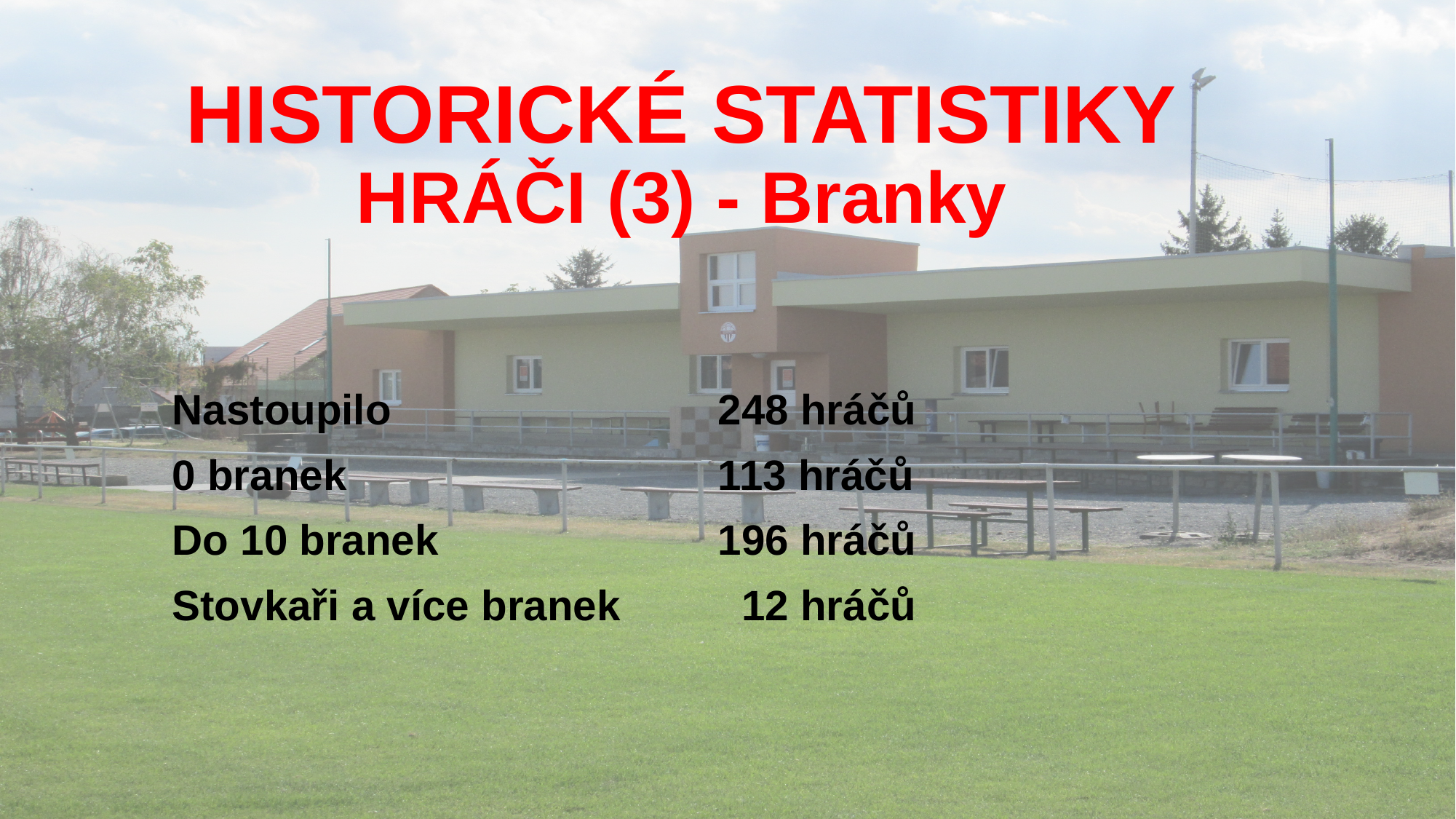

# HISTORICKÉ STATISTIKY HRÁČI (3) - Branky
Nastoupilo			248 hráčů
0 branek				113 hráčů
Do 10 branek			196 hráčů
Stovkaři a více branek	  12 hráčů